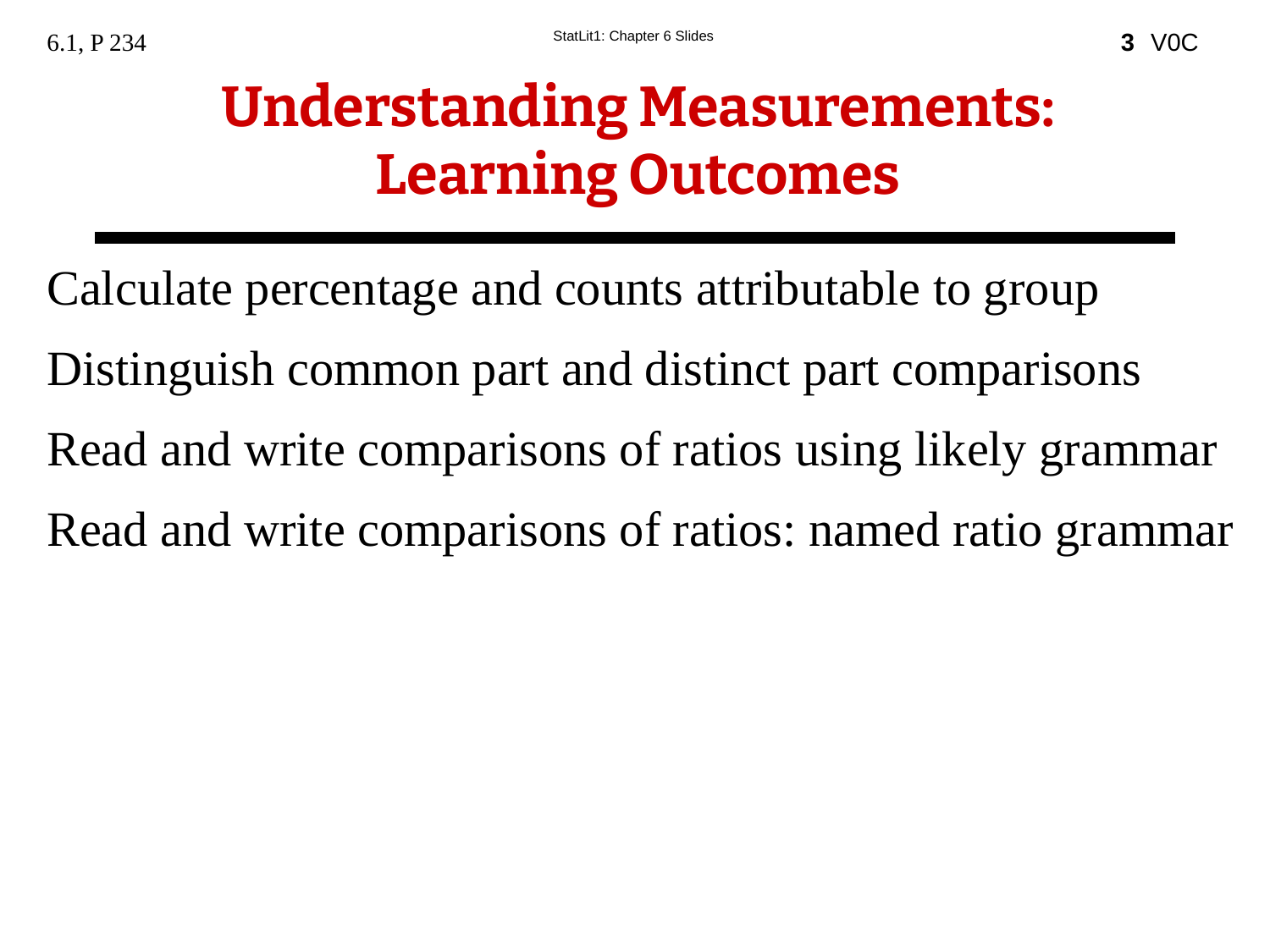

6.1, P 234
3
Understanding Measurements:
Learning Outcomes
Calculate percentage and counts attributable to group
Distinguish common part and distinct part comparisons
Read and write comparisons of ratios using likely grammar
Read and write comparisons of ratios: named ratio grammar